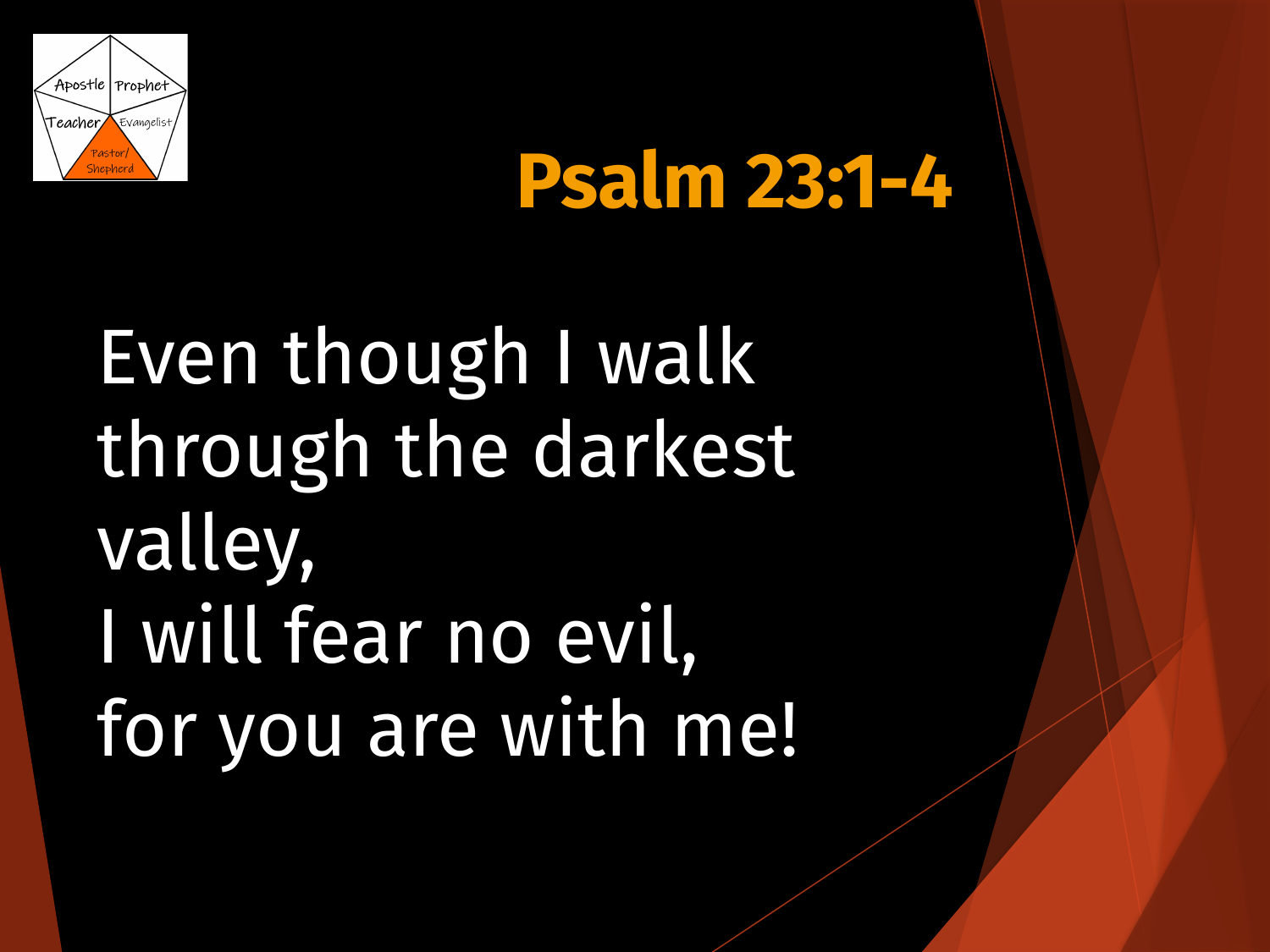

# Psalm 23:1-4
Even though I walk through the darkest valley,
I will fear no evil,
for you are with me!